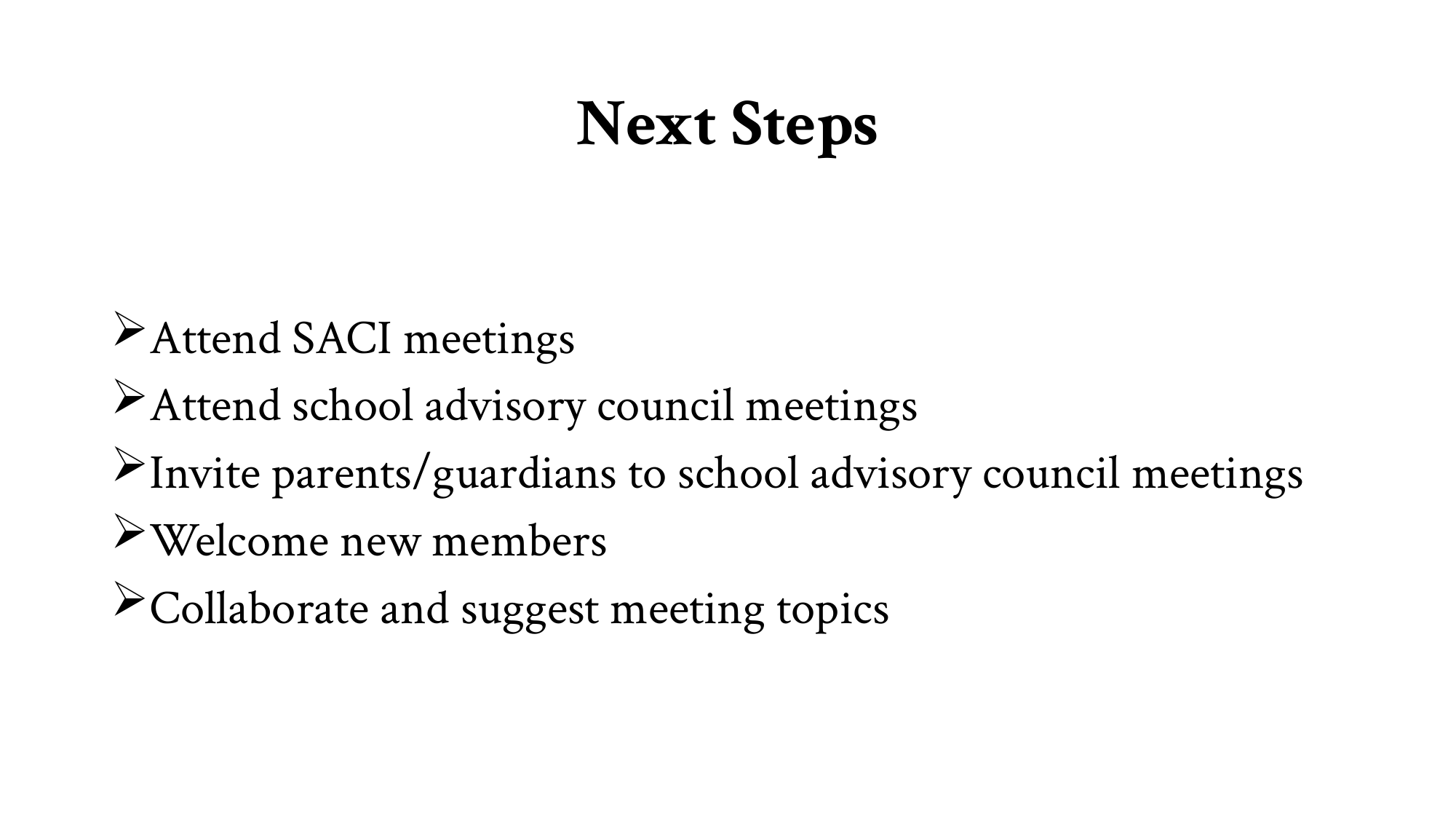

# Next Steps
Attend SACI meetings
Attend school advisory council meetings
Invite parents/guardians to school advisory council meetings
Welcome new members
Collaborate and suggest meeting topics